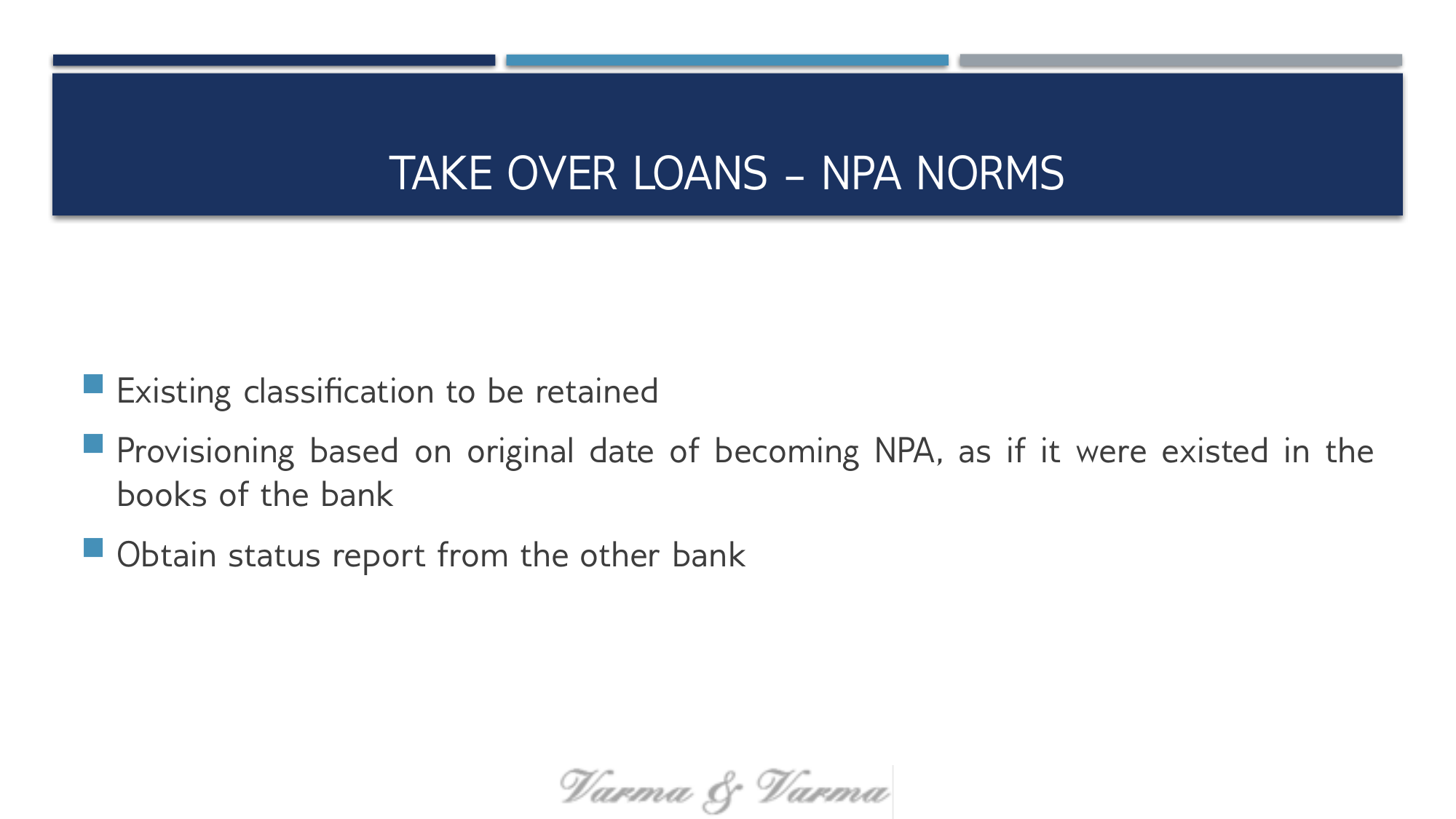

# Take over loans – NPA norms
Existing classification to be retained
Provisioning based on original date of becoming NPA, as if it were existed in the books of the bank
Obtain status report from the other bank